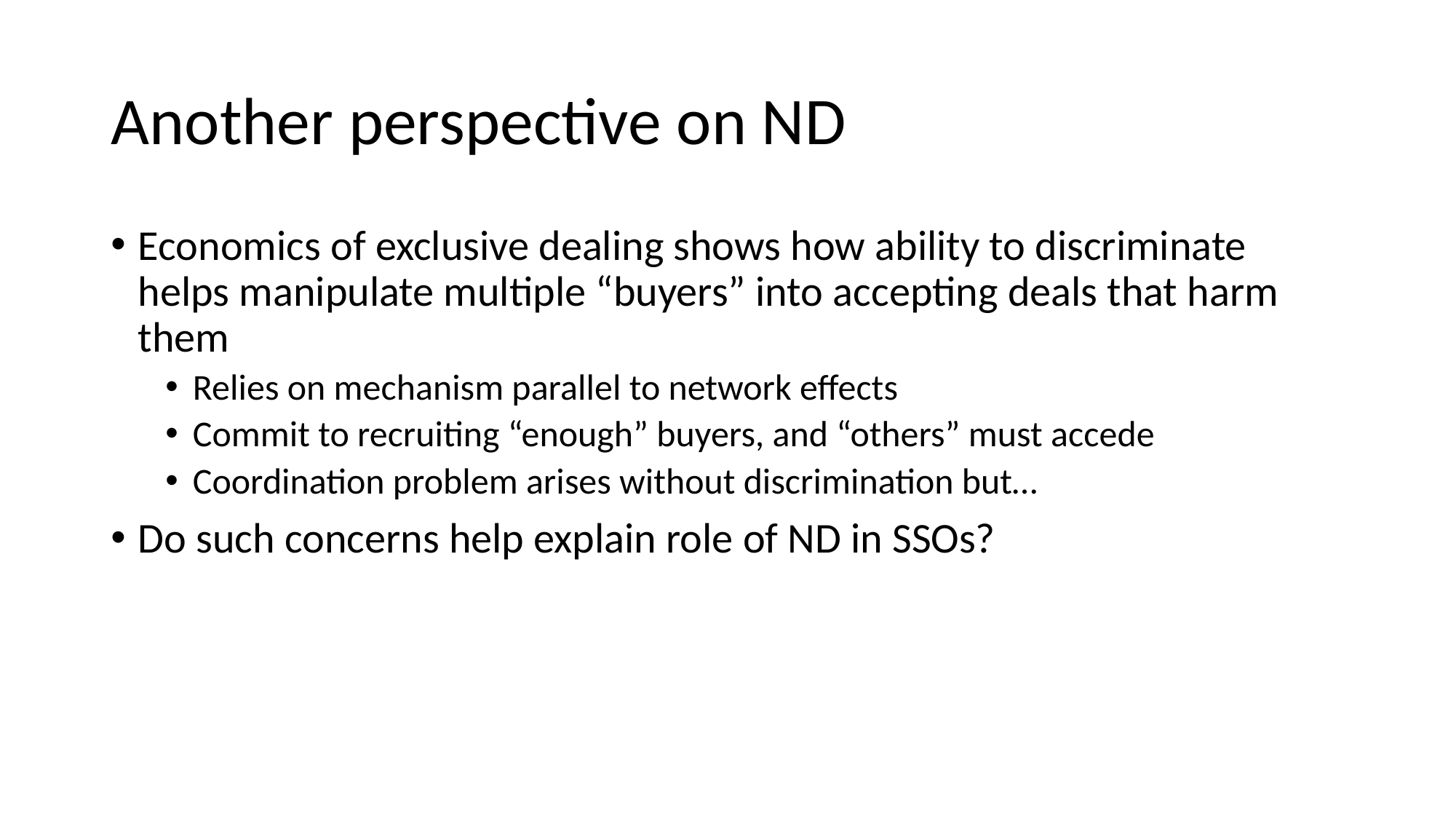

# Another perspective on ND
Economics of exclusive dealing shows how ability to discriminate helps manipulate multiple “buyers” into accepting deals that harm them
Relies on mechanism parallel to network effects
Commit to recruiting “enough” buyers, and “others” must accede
Coordination problem arises without discrimination but…
Do such concerns help explain role of ND in SSOs?